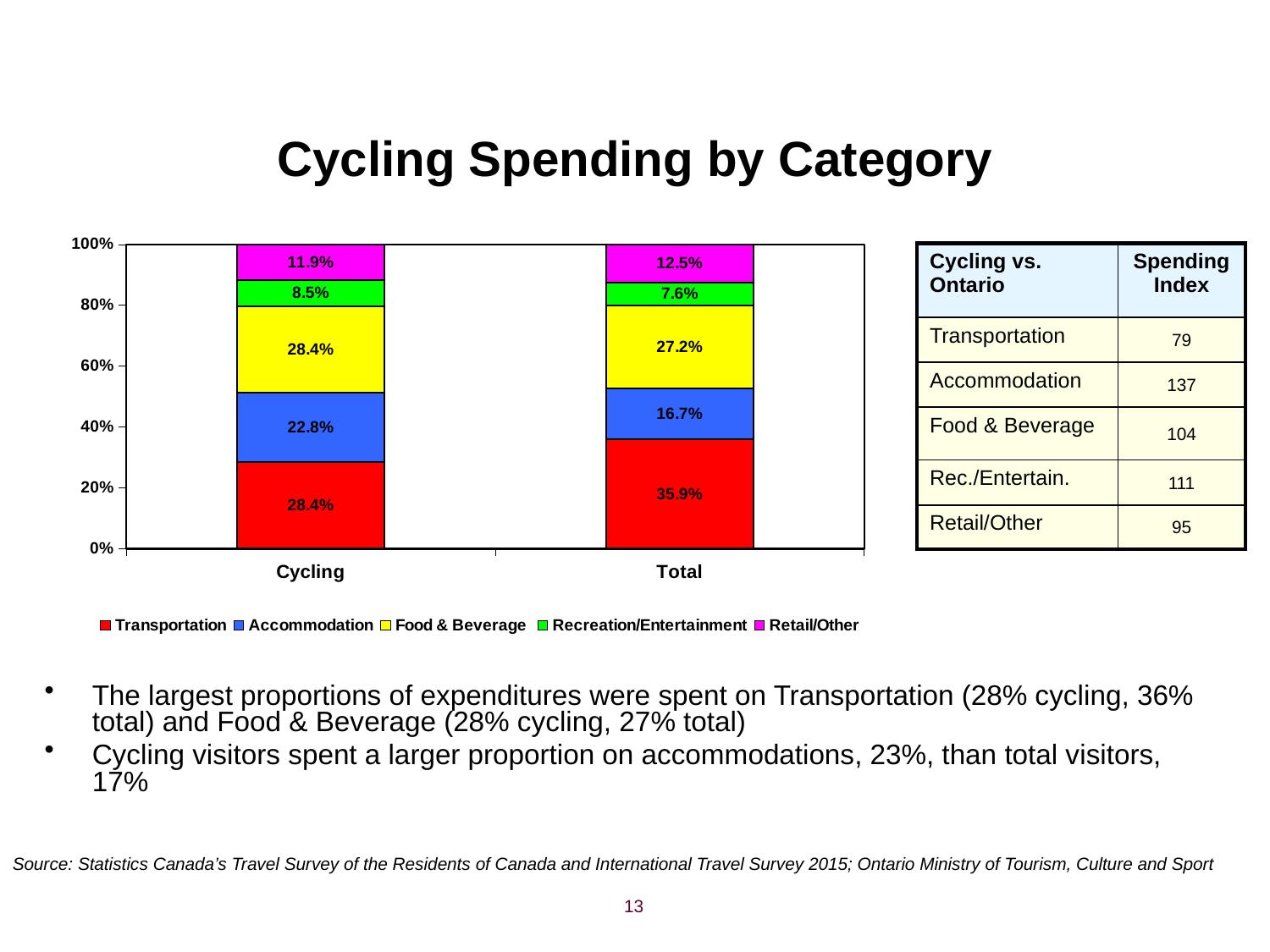

# Cycling Spending by Category

### Chart

| Category | Transportation | Accommodation | Food & Beverage  | Recreation/Entertainment | Retail/Other |
|---|---|---|---|---|---|
| Cycling | 0.28398212862125266 | 0.2280265666836037 | 0.2844376058993231 | 0.08491750088822604 | 0.11863619790739315 |
| Total | 0.3591971326261181 | 0.1668700007420182 | 0.2722616532927493 | 0.07619276157493352 | 0.12547845176420053 |
| Cycling vs. Ontario | Spending Index |
| --- | --- |
| Transportation | 79 |
| Accommodation | 137 |
| Food & Beverage | 104 |
| Rec./Entertain. | 111 |
| Retail/Other | 95 |
The largest proportions of expenditures were spent on Transportation (28% cycling, 36% total) and Food & Beverage (28% cycling, 27% total)
Cycling visitors spent a larger proportion on accommodations, 23%, than total visitors, 17%
Source: Statistics Canada’s Travel Survey of the Residents of Canada and International Travel Survey 2015; Ontario Ministry of Tourism, Culture and Sport
13